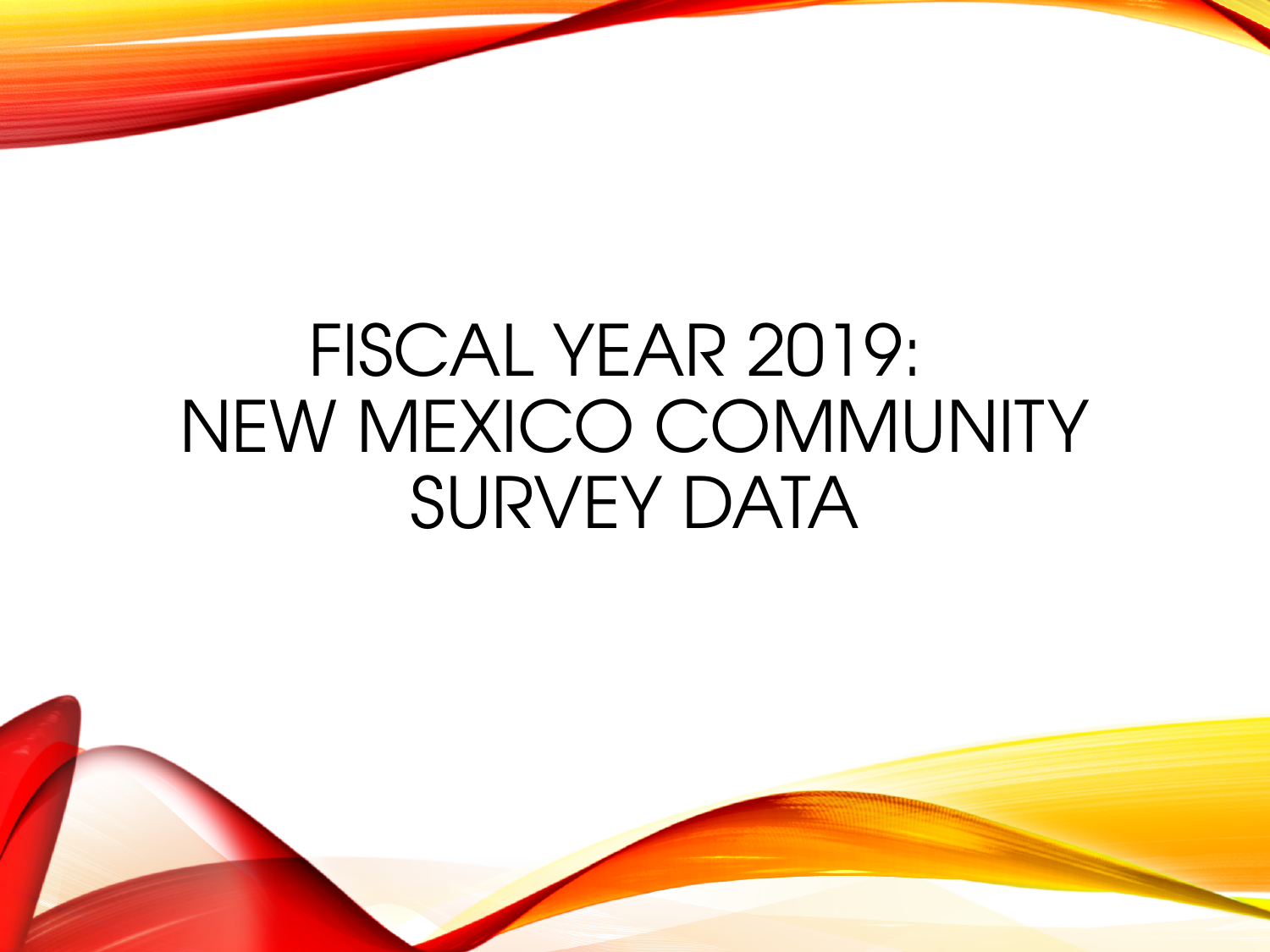

# Fiscal Year 2019: New Mexico Community Survey Data